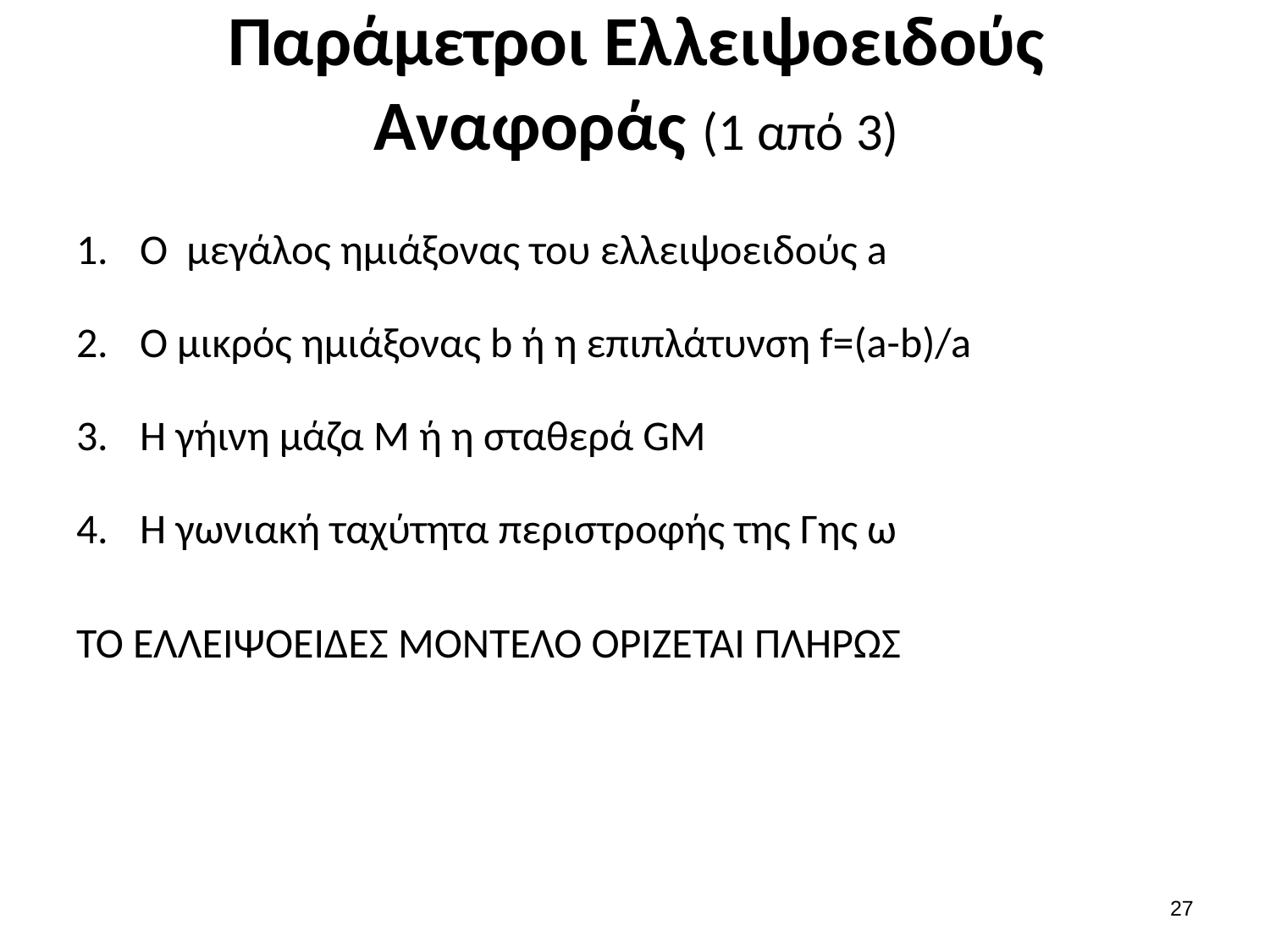

# Παράμετροι Ελλειψοειδούς Αναφοράς (1 από 3)
Ο  μεγάλος ημιάξονας του ελλειψοειδούς a
Ο μικρός ημιάξονας b ή η επιπλάτυνση f=(a-b)/a
Η γήινη μάζα M ή η σταθερά GM
Η γωνιακή ταχύτητα περιστροφής της Γης ω
ΤΟ ΕΛΛΕΙΨΟΕΙΔΕΣ ΜΟΝΤΕΛΟ ΟΡΙΖΕΤΑΙ ΠΛΗΡΩΣ

27